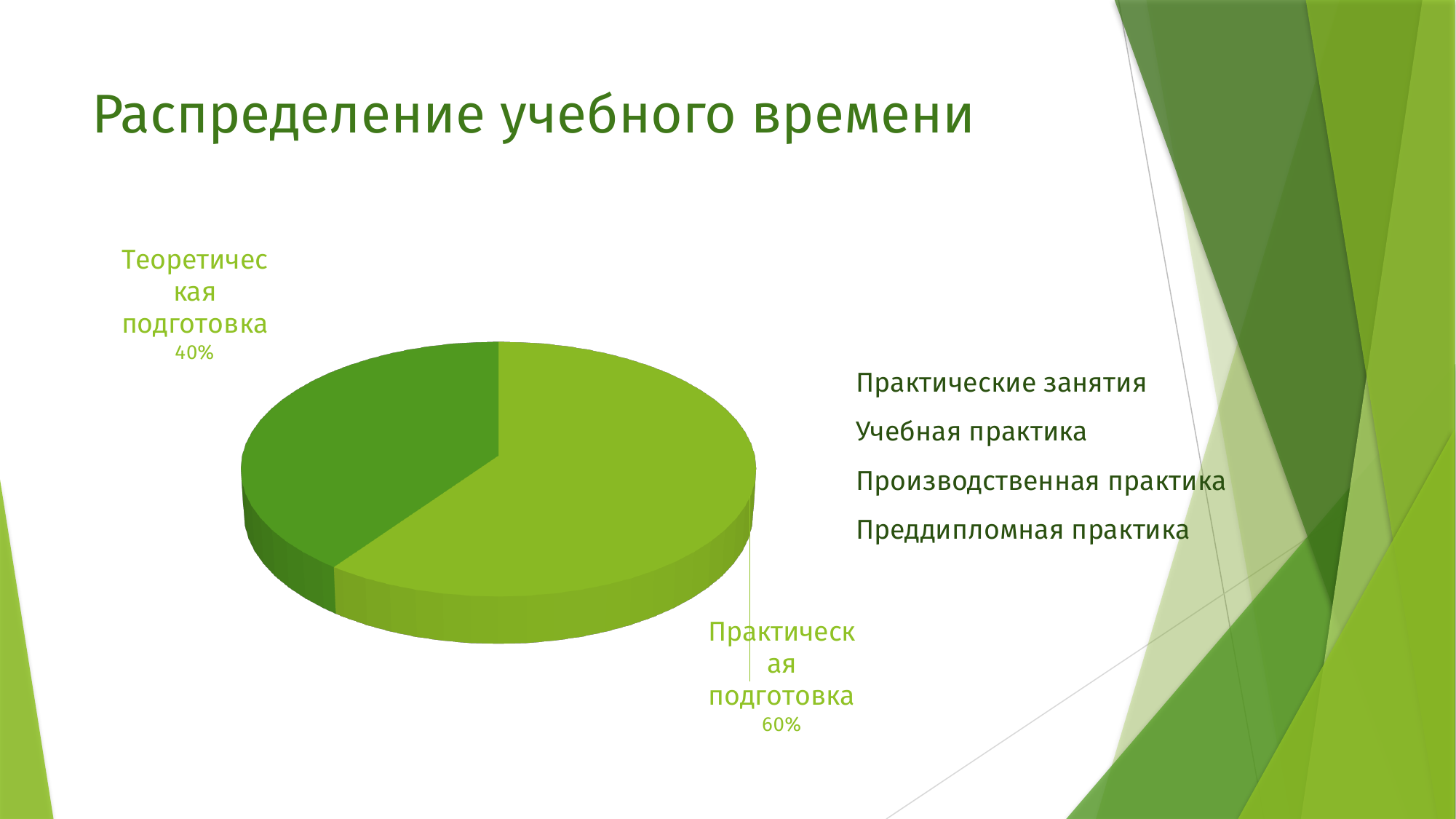

# Распределение учебного времени

[unsupported chart]

Практические занятия
Учебная практика
Производственная практика
Преддипломная практика